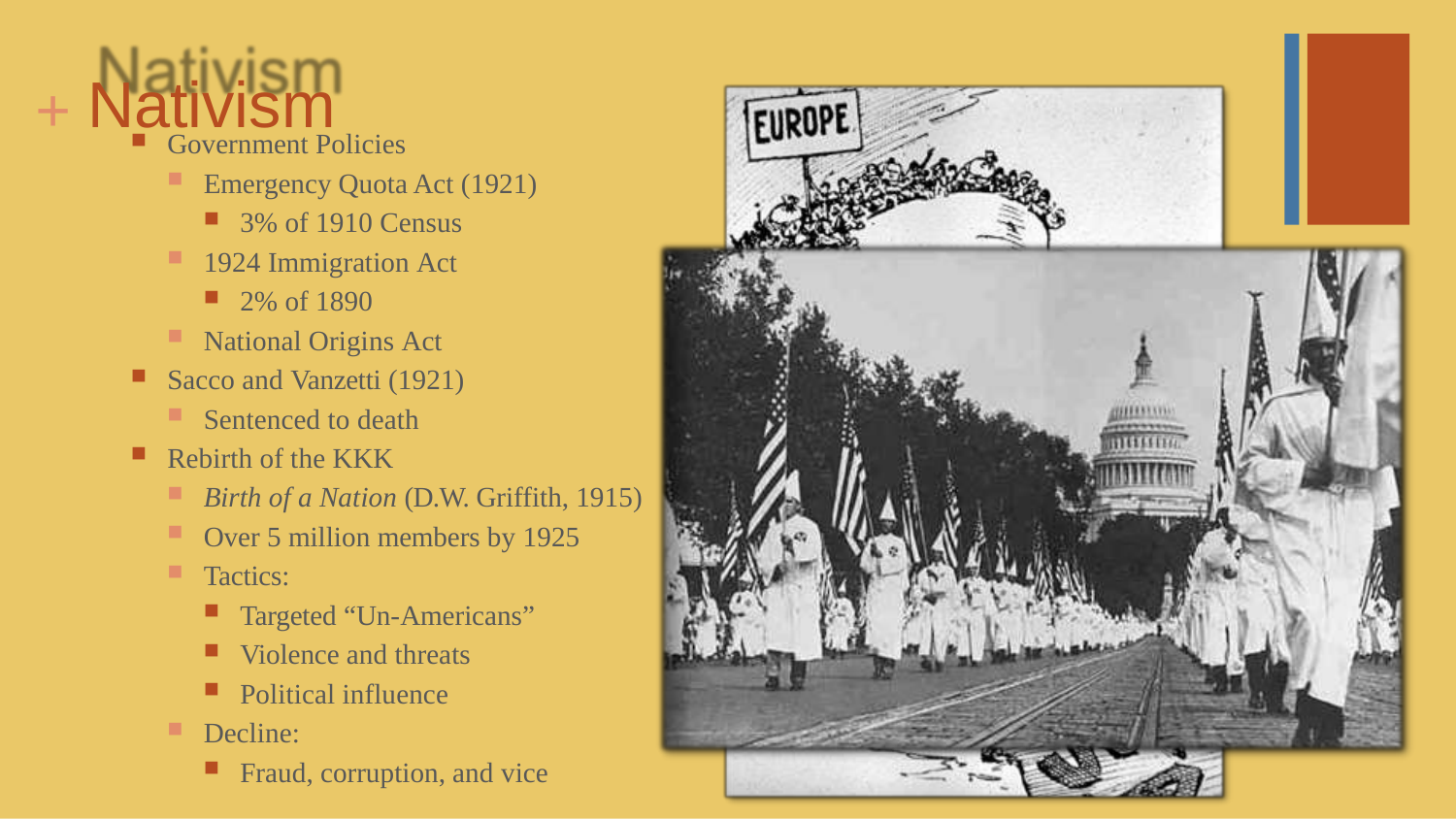

# + Nativism

Government Policies
Emergency Quota Act (1921)
3% of 1910 Census
1924 Immigration Act
2% of 1890
National Origins Act
Sacco and Vanzetti (1921)
Sentenced to death
Rebirth of the KKK
Birth of a Nation (D.W. Griffith, 1915)
Over 5 million members by 1925
Tactics:
Targeted “Un-Americans”
Violence and threats
Political influence
Decline:
Fraud, corruption, and vice